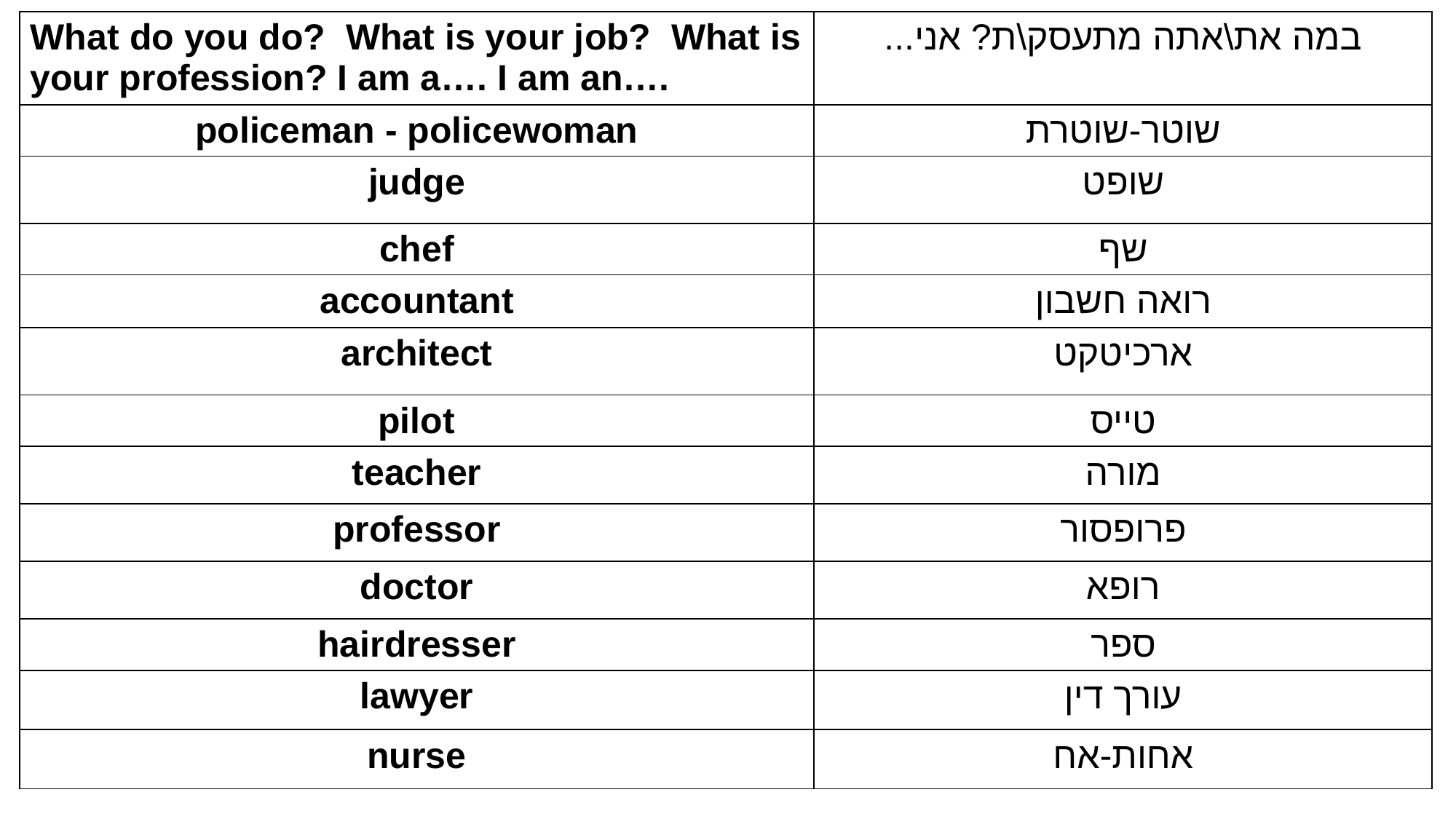

| What do you do? What is your job? What is your profession? I am a…. I am an…. | במה את\אתה מתעסק\ת? אני... |
| --- | --- |
| policeman - policewoman | שוטר-שוטרת |
| judge | שופט |
| chef | שף |
| accountant | רואה חשבון |
| architect | ארכיטקט |
| pilot | טייס |
| teacher | מורה |
| professor | פרופסור |
| doctor | רופא |
| hairdresser | ספר |
| lawyer | עורך דין |
| nurse | אחות-אח |